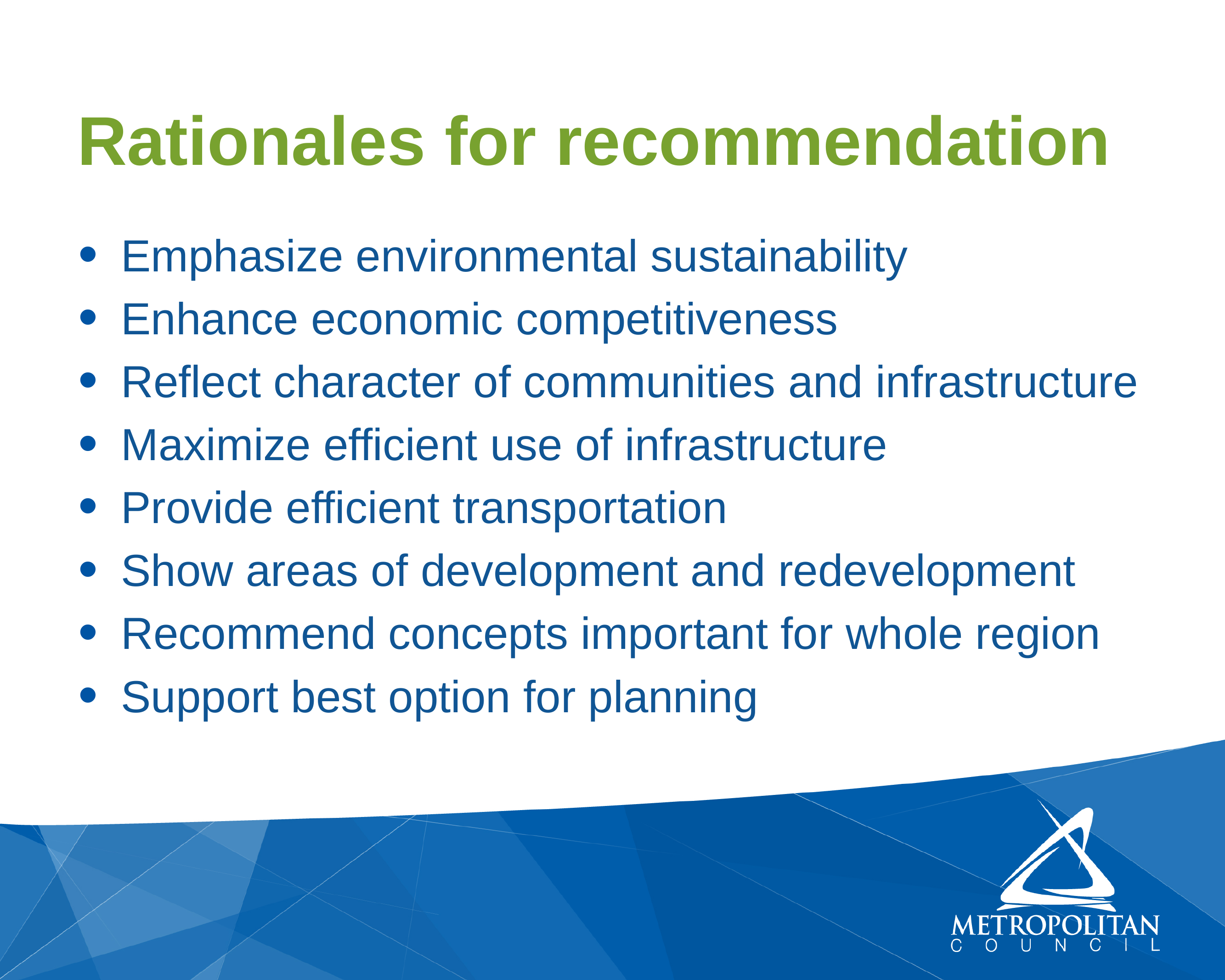

# Rationales for recommendation
Emphasize environmental sustainability
Enhance economic competitiveness
Reflect character of communities and infrastructure
Maximize efficient use of infrastructure
Provide efficient transportation
Show areas of development and redevelopment
Recommend concepts important for whole region
Support best option for planning